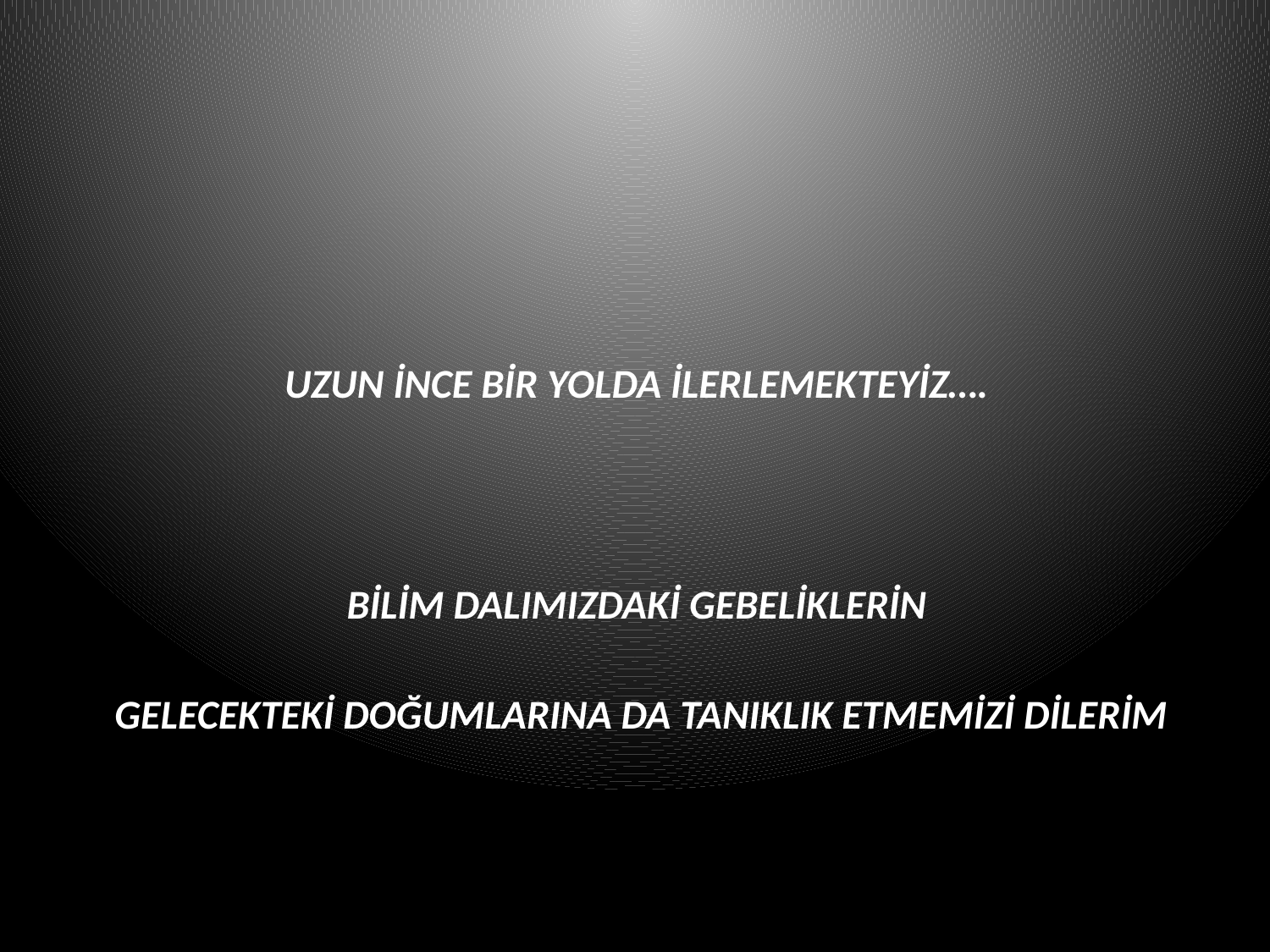

#

UZUN İNCE BİR YOLDA İLERLEMEKTEYİZ….

BİLİM DALIMIZDAKİ GEBELİKLERİN
 GELECEKTEKİ DOĞUMLARINA DA TANIKLIK ETMEMİZİ DİLERİM